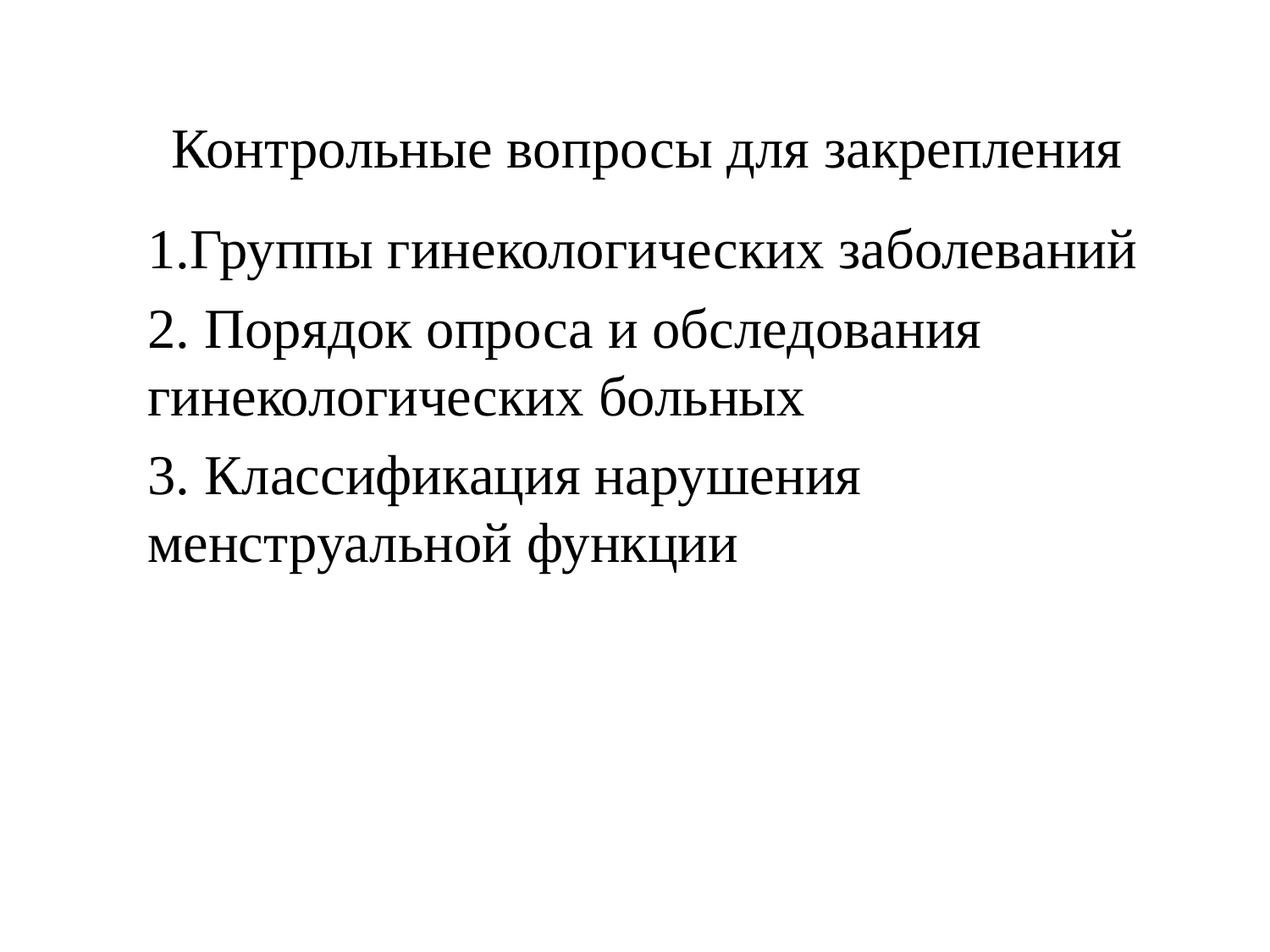

# Контрольные вопросы для закрепления
1.Группы гинекологических заболеваний
2. Порядок опроса и обследования гинекологических больных
3. Классификация нарушения менструальной функции